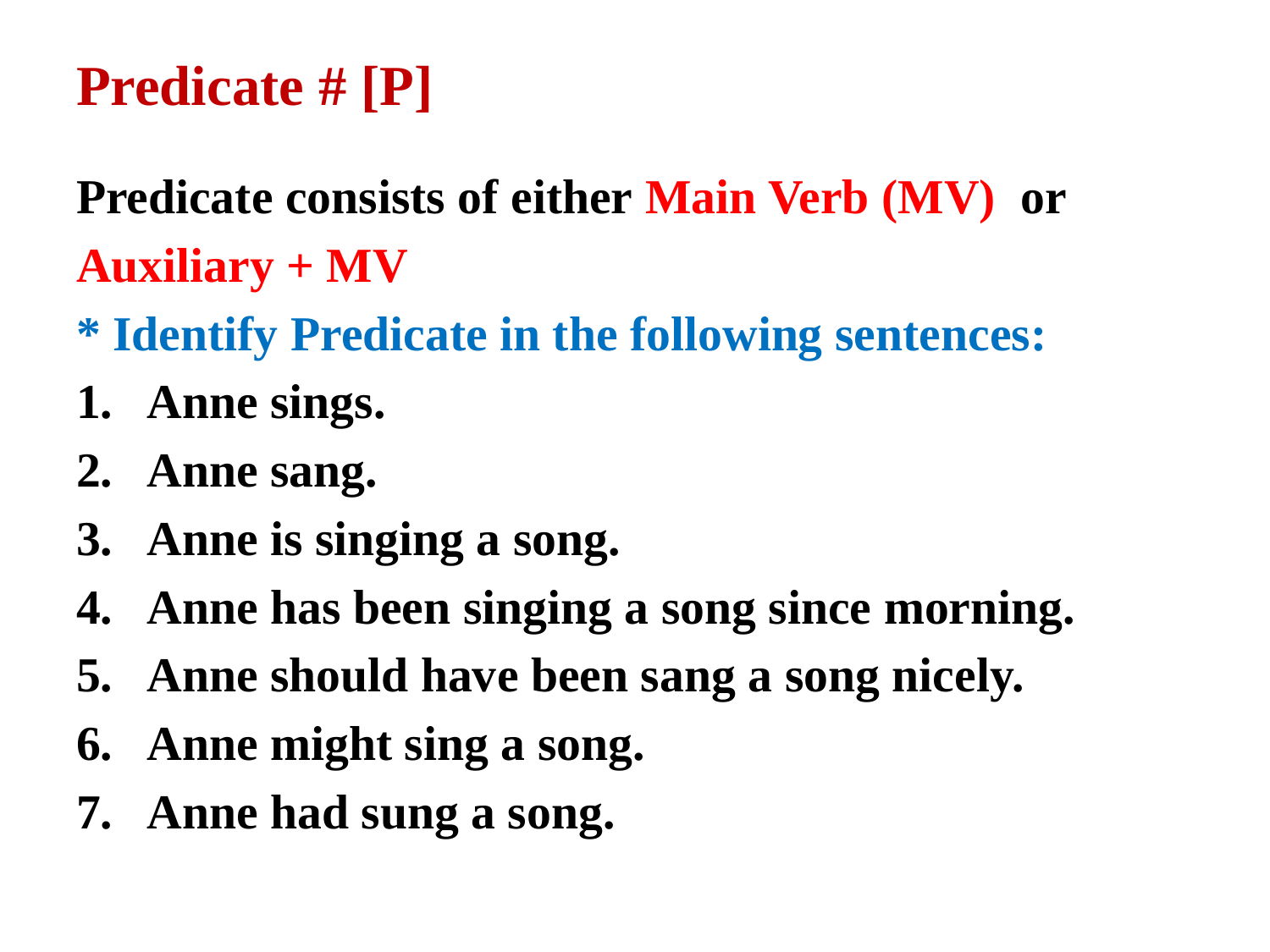

# Predicate # [P]
Predicate consists of either Main Verb (MV)  or
Auxiliary + MV
* Identify Predicate in the following sentences:
Anne sings.
Anne sang.
Anne is singing a song.
Anne has been singing a song since morning.
Anne should have been sang a song nicely.
Anne might sing a song.
Anne had sung a song.